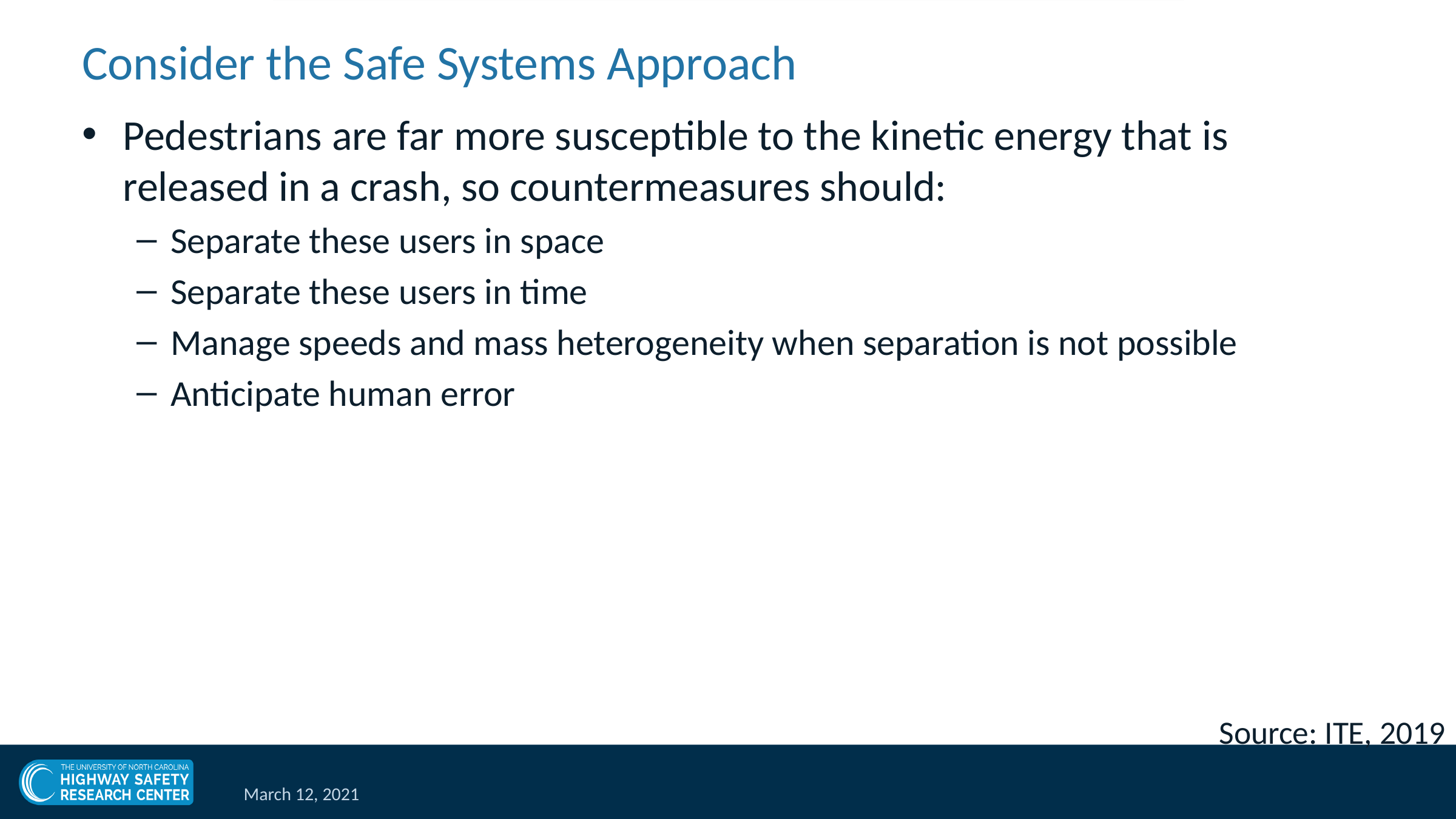

# Consider the Safe Systems Approach
Pedestrians are far more susceptible to the kinetic energy that is released in a crash, so countermeasures should:
Separate these users in space
Separate these users in time
Manage speeds and mass heterogeneity when separation is not possible
Anticipate human error
Source: ITE, 2019
March 12, 2021